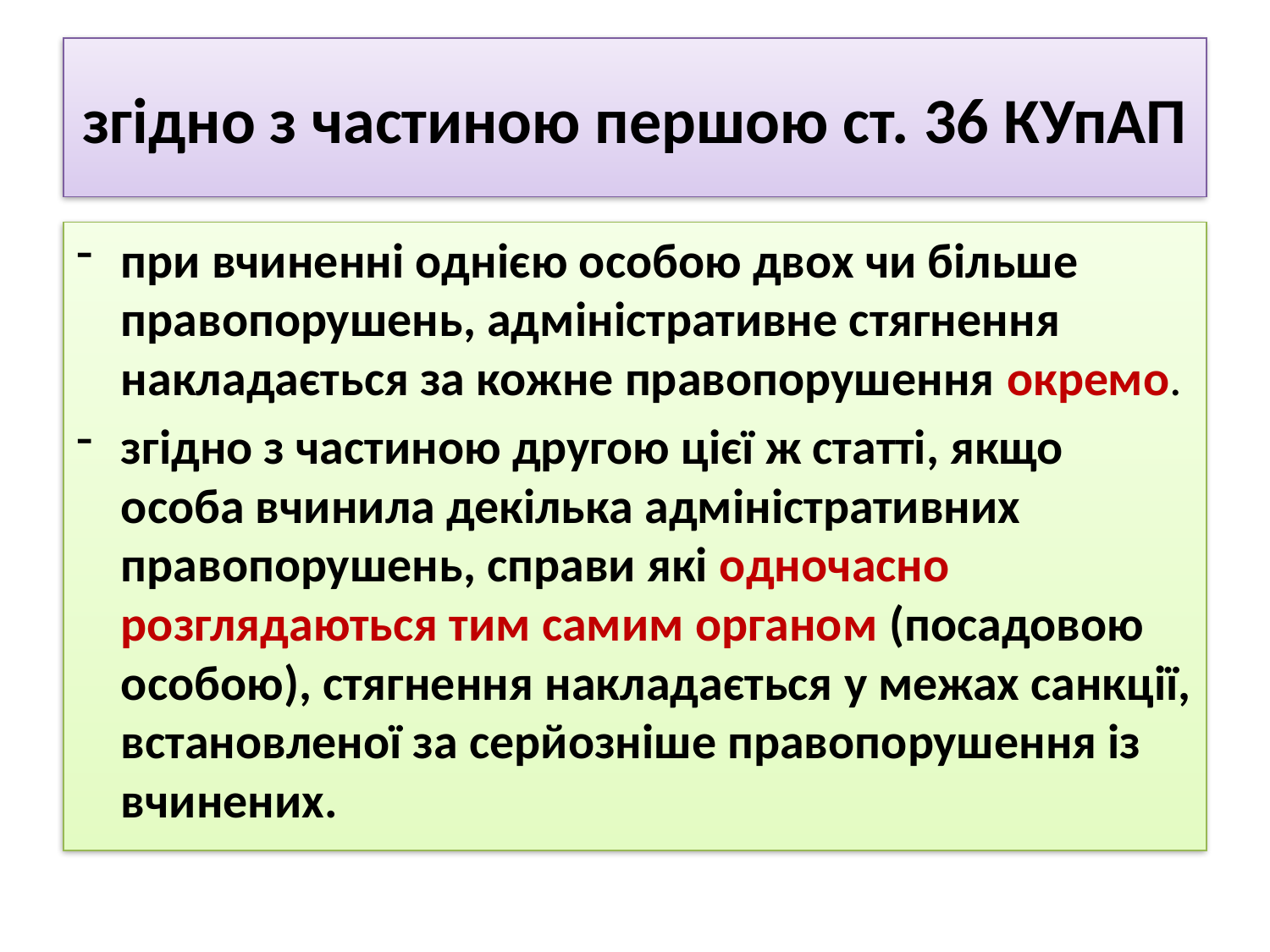

# згідно з частиною першою ст. 36 КУпАП
при вчиненні однією особою двох чи більше правопорушень, адміністративне стягнення накладається за кожне правопорушення окремо.
згідно з частиною другою цієї ж статті, якщо особа вчинила декілька адміністративних правопорушень, справи які одночасно розглядаються тим самим органом (посадовою особою), стягнення накладається у межах санкції, встановленої за серйозніше правопорушення із вчинених.